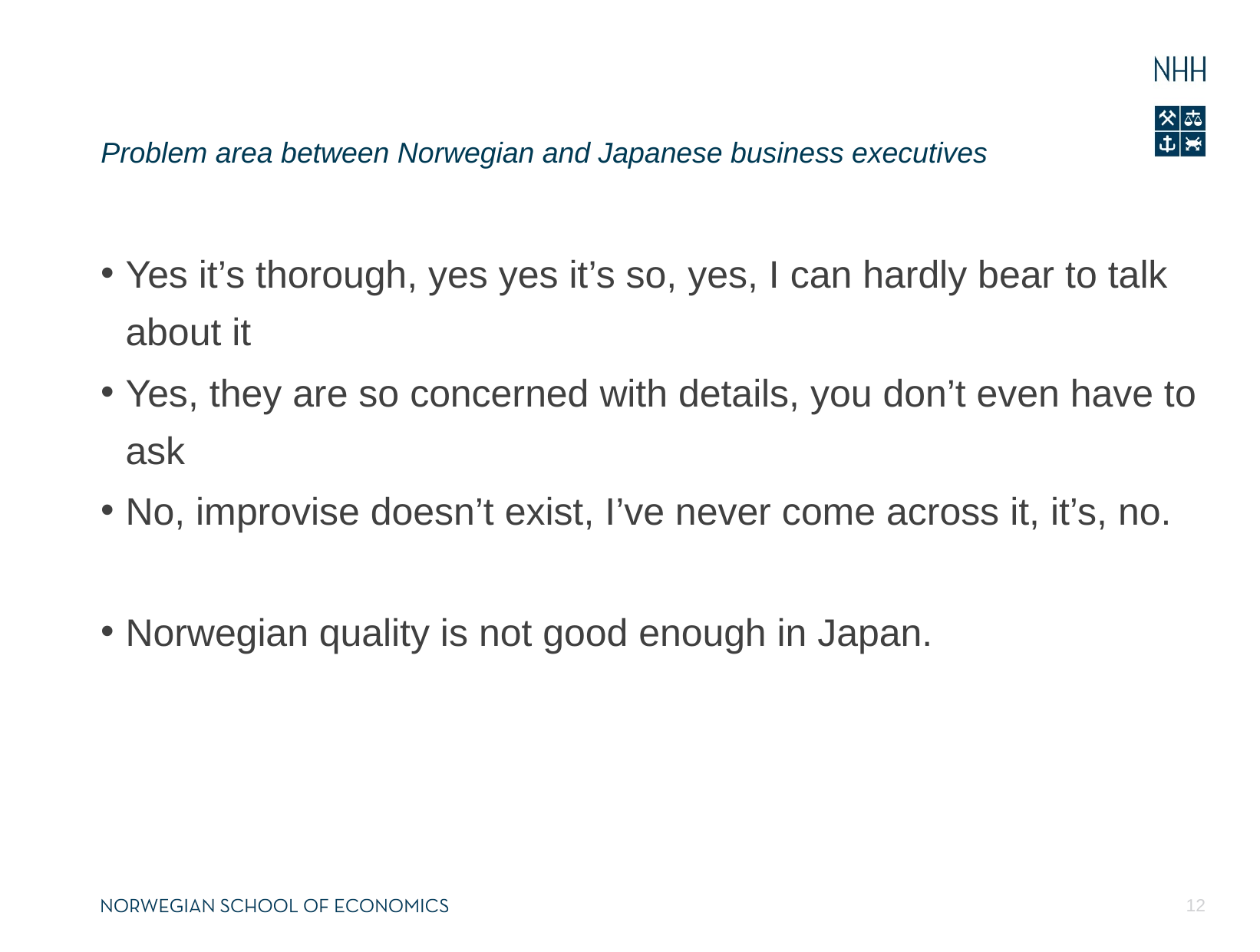

# Problem area between Norwegian and Japanese business executives
Yes it’s thorough, yes yes it’s so, yes, I can hardly bear to talk about it
Yes, they are so concerned with details, you don’t even have to ask
No, improvise doesn’t exist, I’ve never come across it, it’s, no.

Norwegian quality is not good enough in Japan.
12